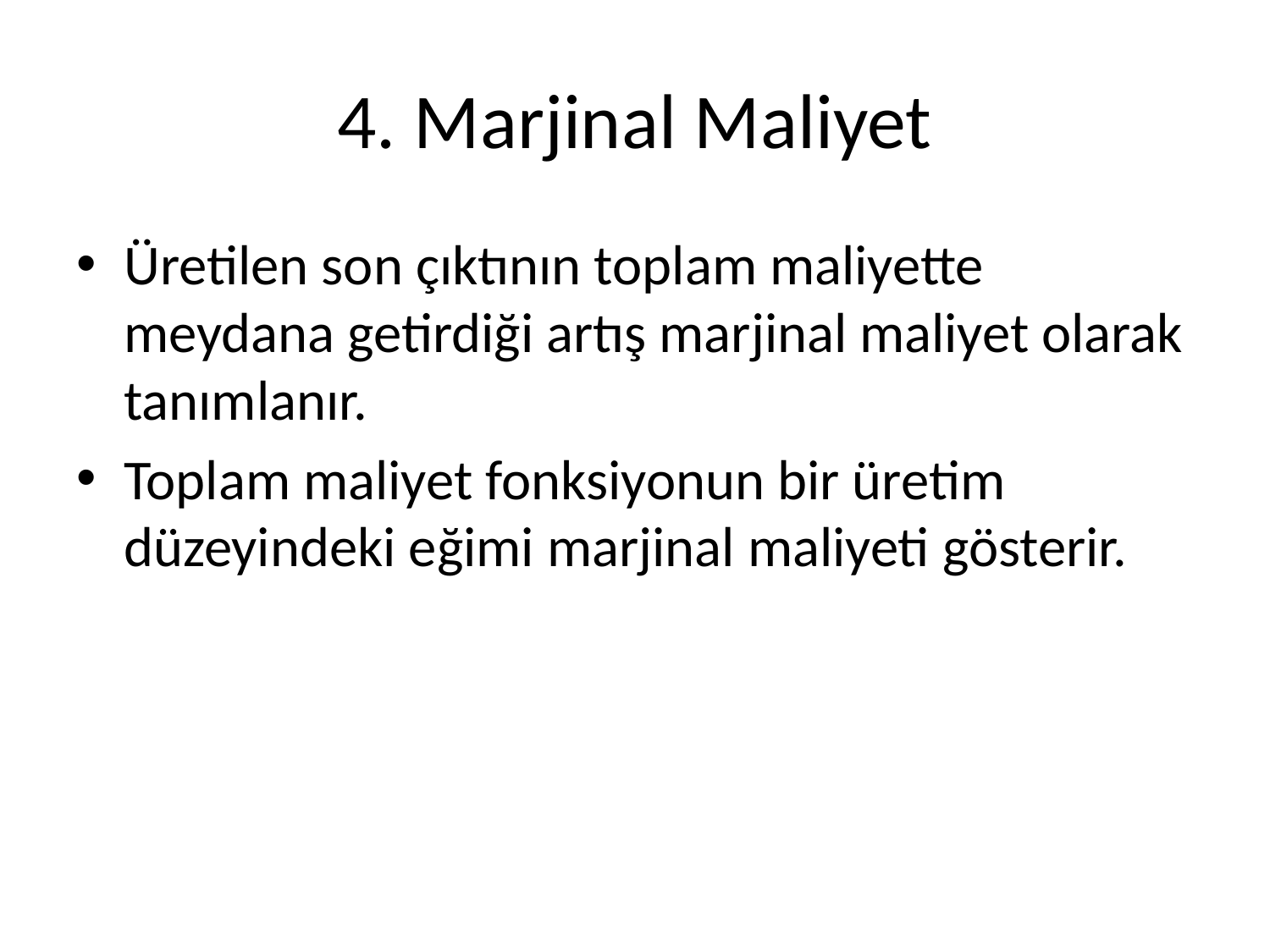

# 4. Marjinal Maliyet
Üretilen son çıktının toplam maliyette meydana getirdiği artış marjinal maliyet olarak tanımlanır.
Toplam maliyet fonksiyonun bir üretim düzeyindeki eğimi marjinal maliyeti gösterir.